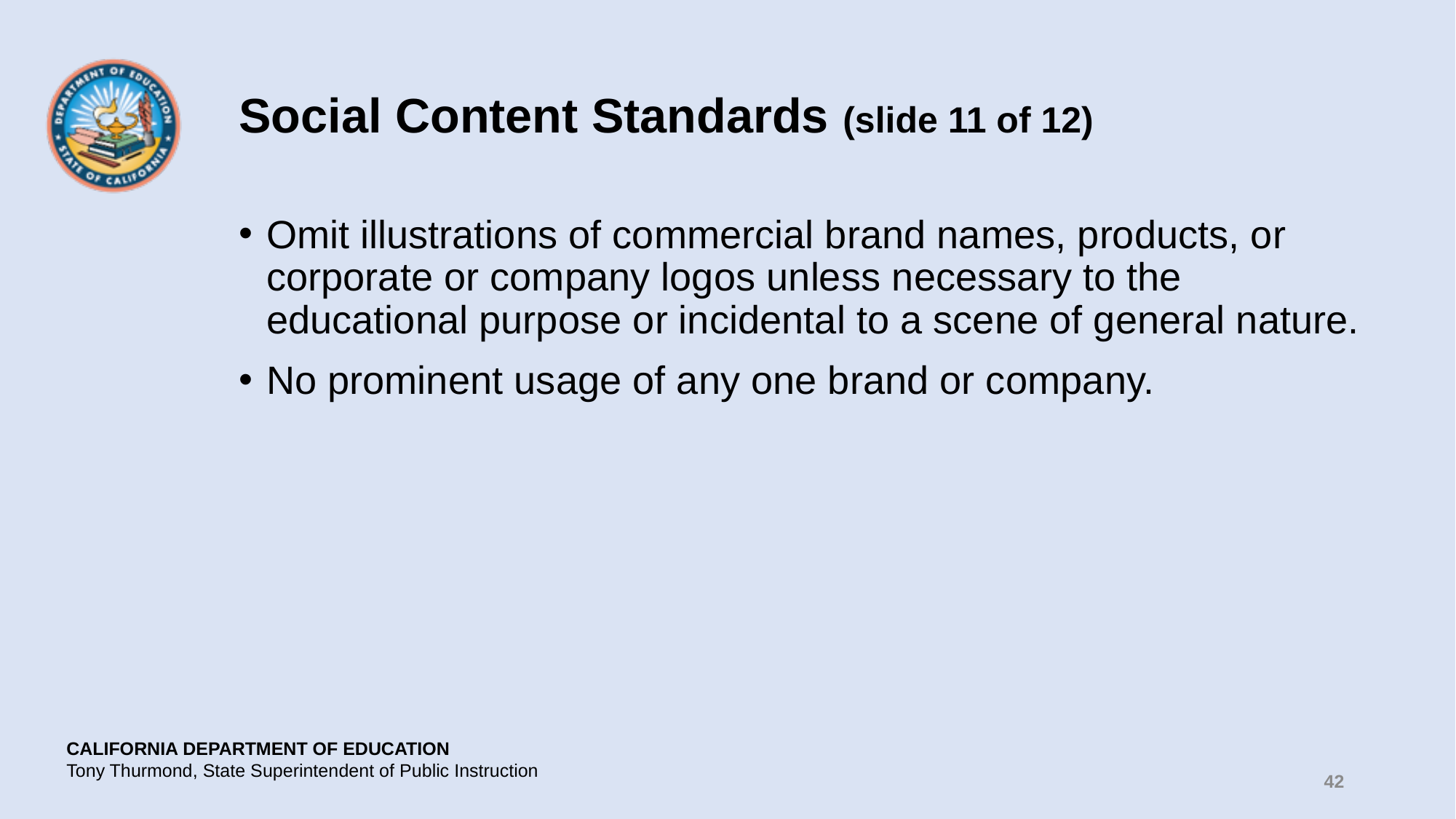

# Social Content Standards (slide 11 of 12)
Omit illustrations of commercial brand names, products, or corporate or company logos unless necessary to the educational purpose or incidental to a scene of general nature.
No prominent usage of any one brand or company.

42